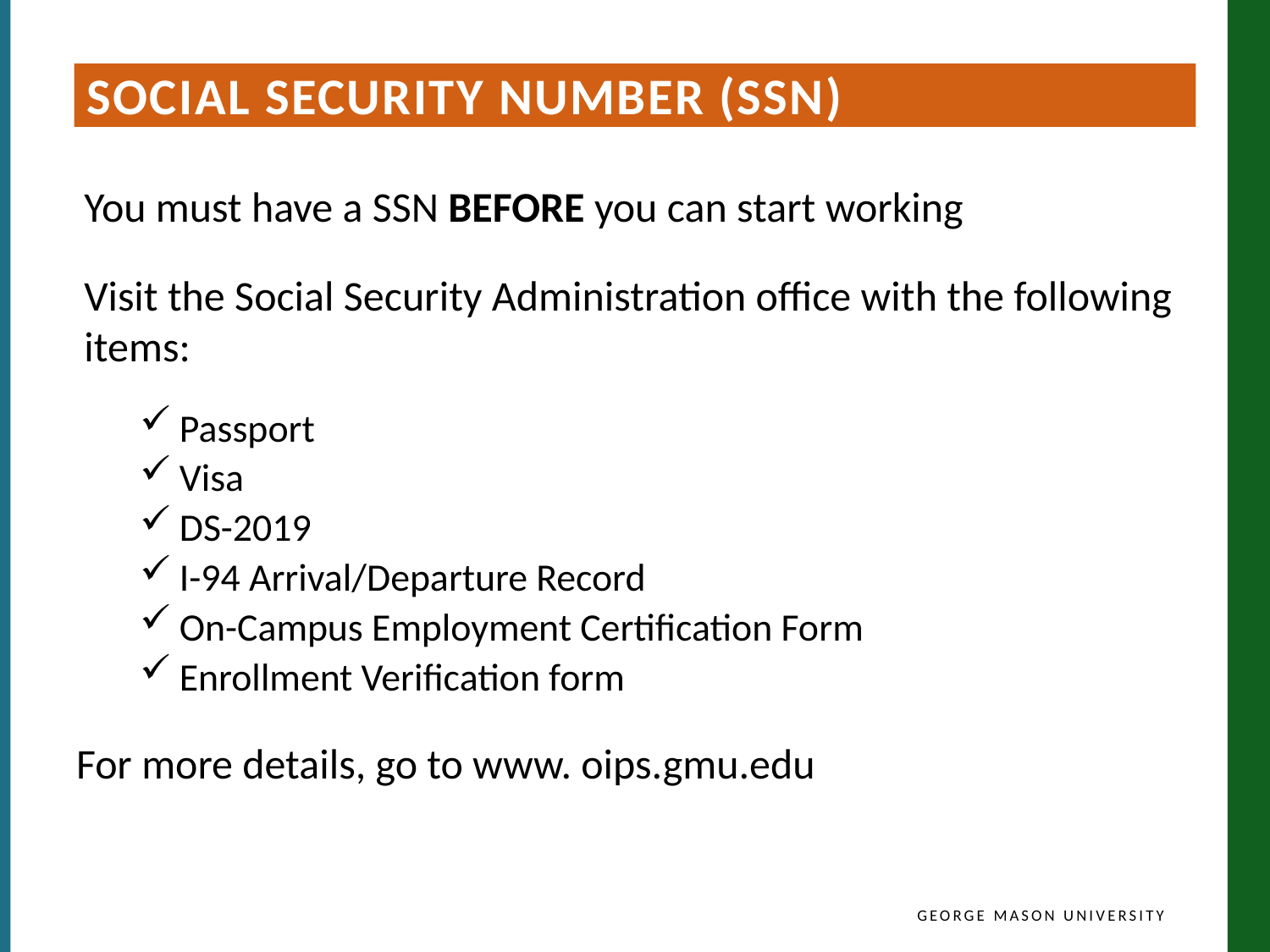

Social security number (SSN)

You must have a SSN BEFORE you can start working

Visit the Social Security Administration office with the following items:

Passport
Visa
DS-2019
I-94 Arrival/Departure Record
On-Campus Employment Certification Form
Enrollment Verification form

For more details, go to www. oips.gmu.edu